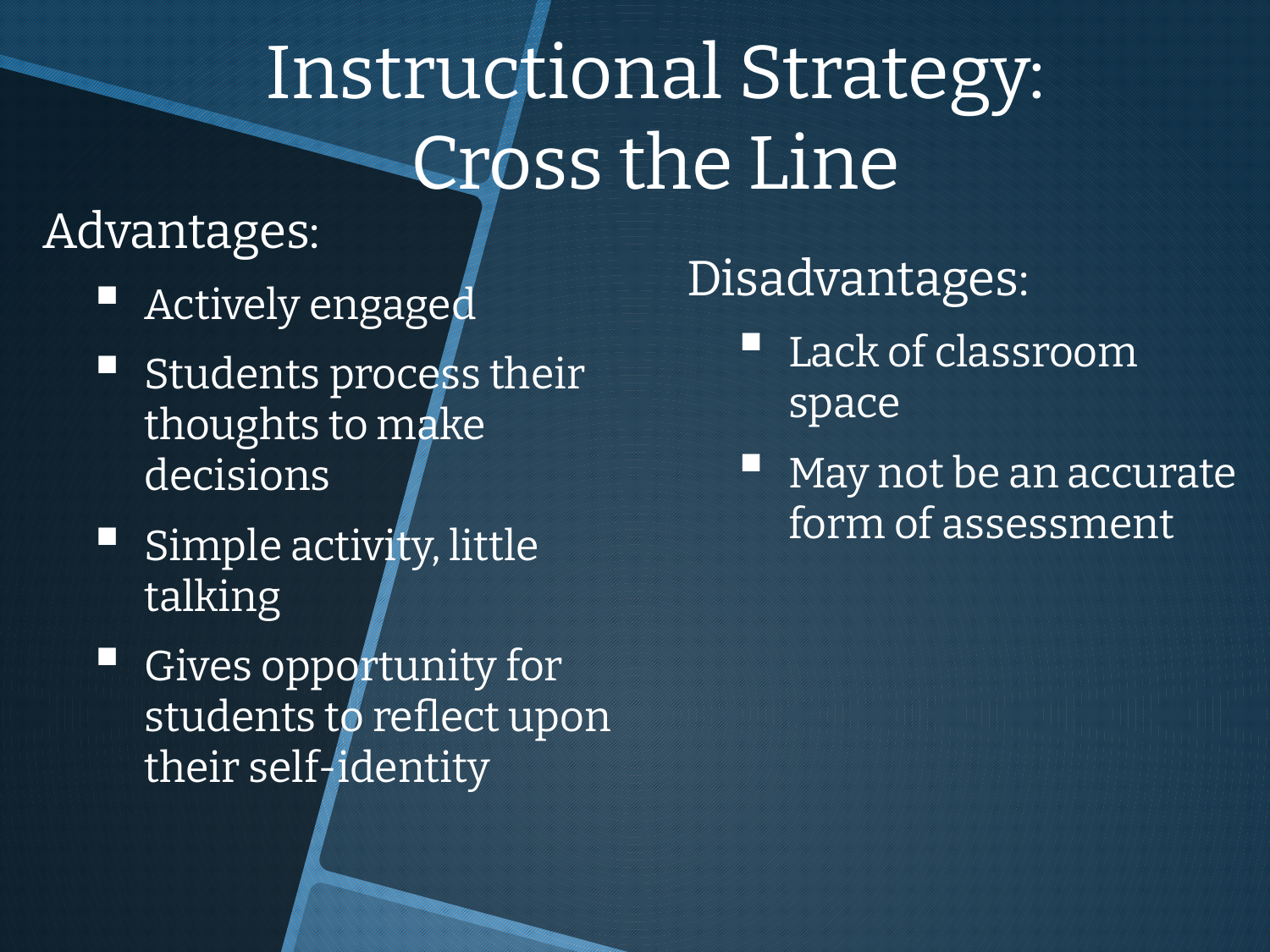

Instructional Strategy:
Cross the Line
Disadvantages:
Lack of classroom space
May not be an accurate form of assessment

Advantages:
Actively engaged
Students process their thoughts to make decisions
Simple activity, little talking
Gives opportunity for students to reflect upon their self-identity